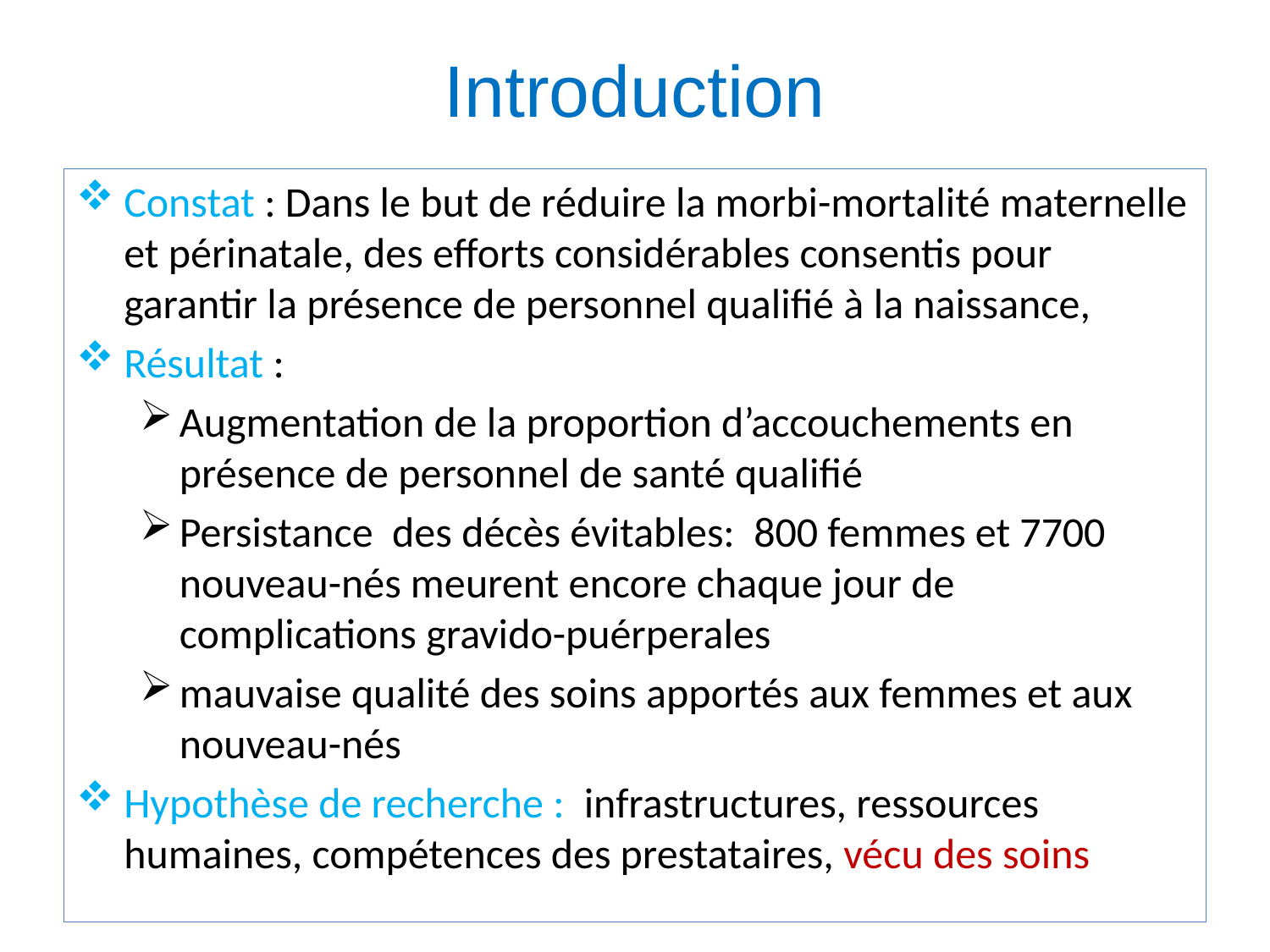

# Introduction
Constat : Dans le but de réduire la morbi-mortalité maternelle et périnatale, des efforts considérables consentis pour garantir la présence de personnel qualifié à la naissance,
Résultat :
Augmentation de la proportion d’accouchements en présence de personnel de santé qualifié
Persistance  des décès évitables:  800 femmes et 7700 nouveau-nés meurent encore chaque jour de complications gravido-puérperales
mauvaise qualité des soins apportés aux femmes et aux nouveau-nés
Hypothèse de recherche :  infrastructures, ressources humaines, compétences des prestataires, vécu des soins